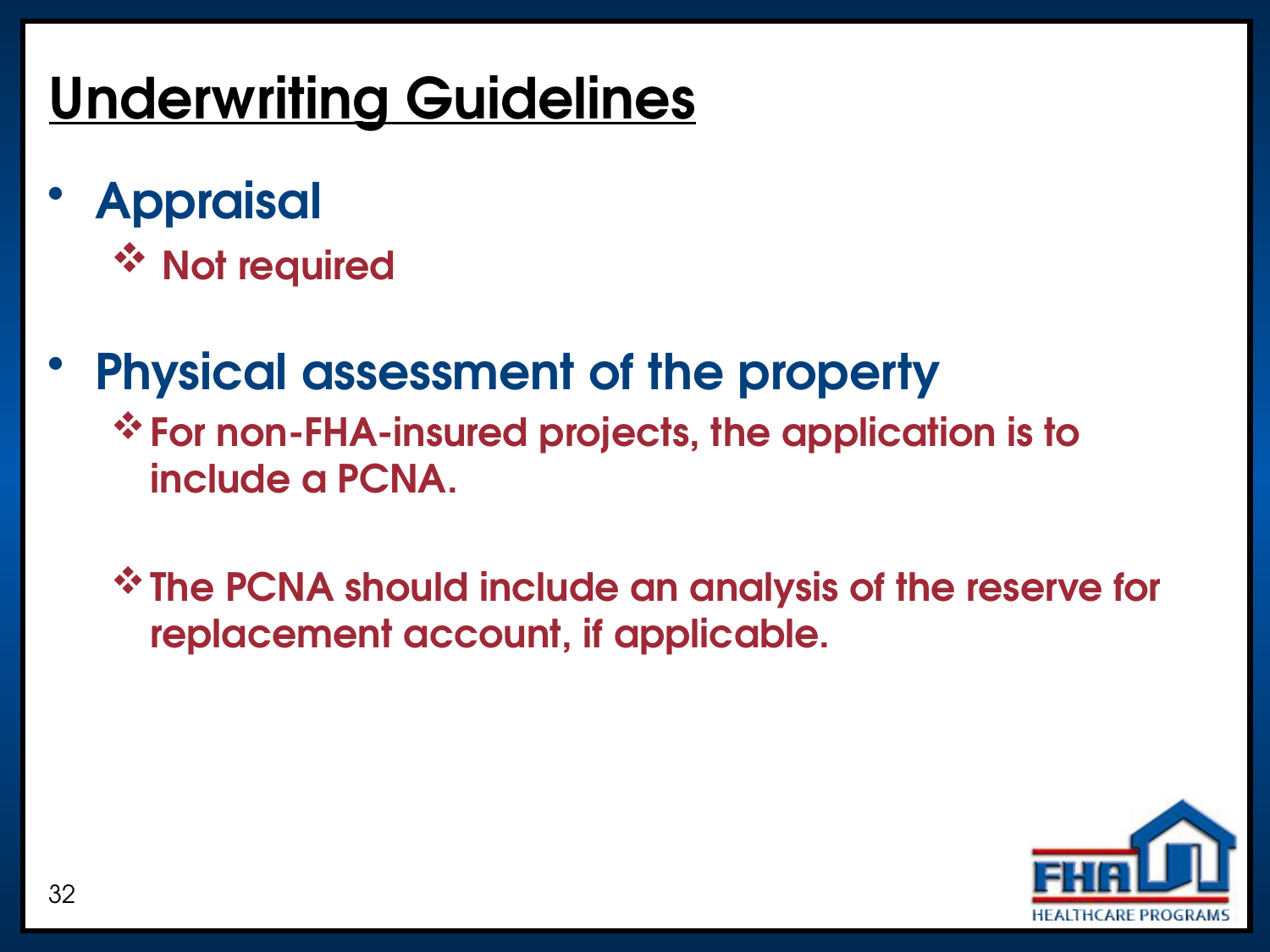

# Underwriting Guidelines
Appraisal
 Not required
Physical assessment of the property
For non-FHA-insured projects, the application is to include a PCNA.

The PCNA should include an analysis of the reserve for replacement account, if applicable.